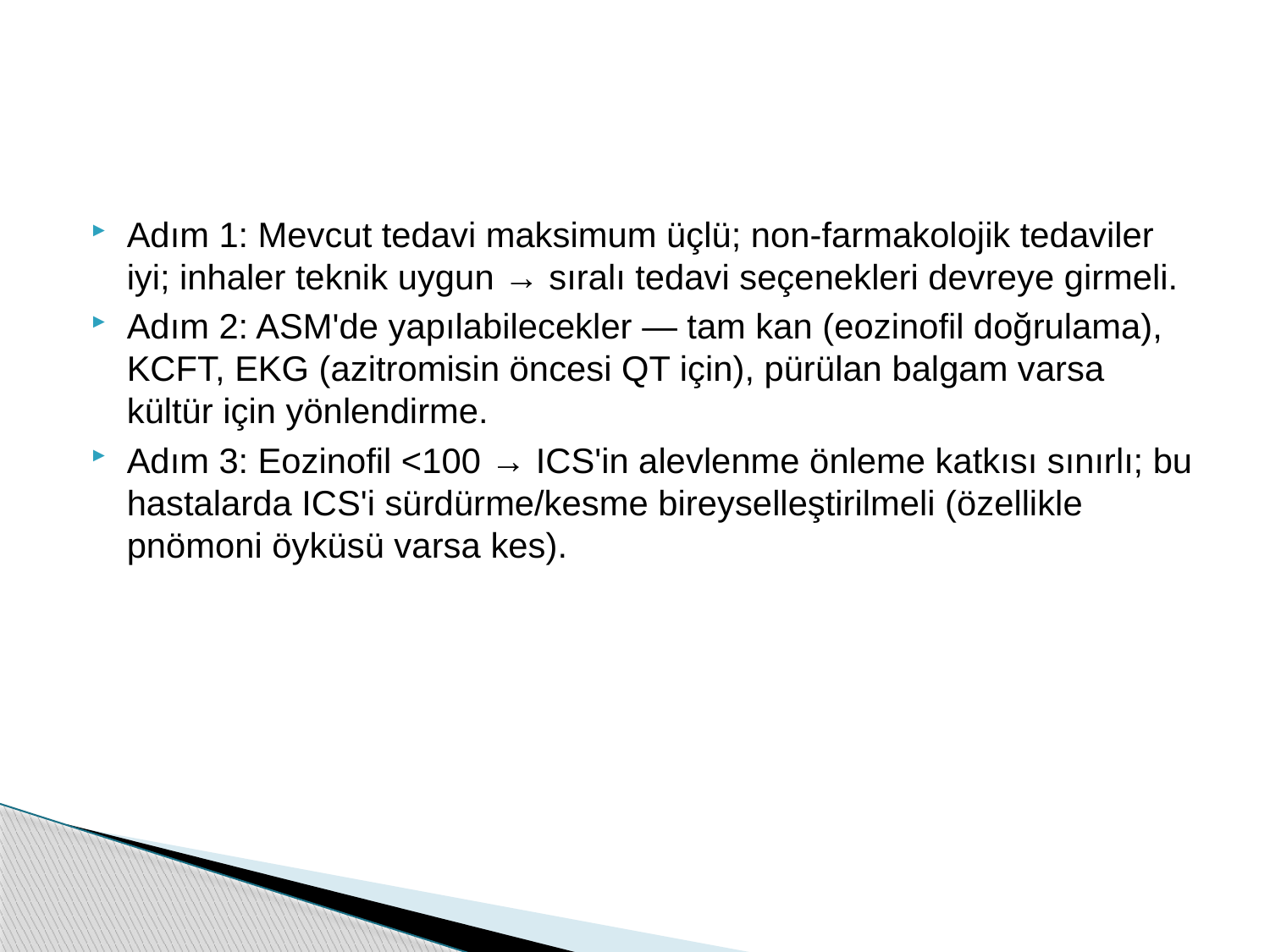

#
Adım 1: Mevcut tedavi maksimum üçlü; non-farmakolojik tedaviler iyi; inhaler teknik uygun → sıralı tedavi seçenekleri devreye girmeli.
Adım 2: ASM'de yapılabilecekler — tam kan (eozinofil doğrulama), KCFT, EKG (azitromisin öncesi QT için), pürülan balgam varsa kültür için yönlendirme.
Adım 3: Eozinofil <100 → ICS'in alevlenme önleme katkısı sınırlı; bu hastalarda ICS'i sürdürme/kesme bireyselleştirilmeli (özellikle pnömoni öyküsü varsa kes).